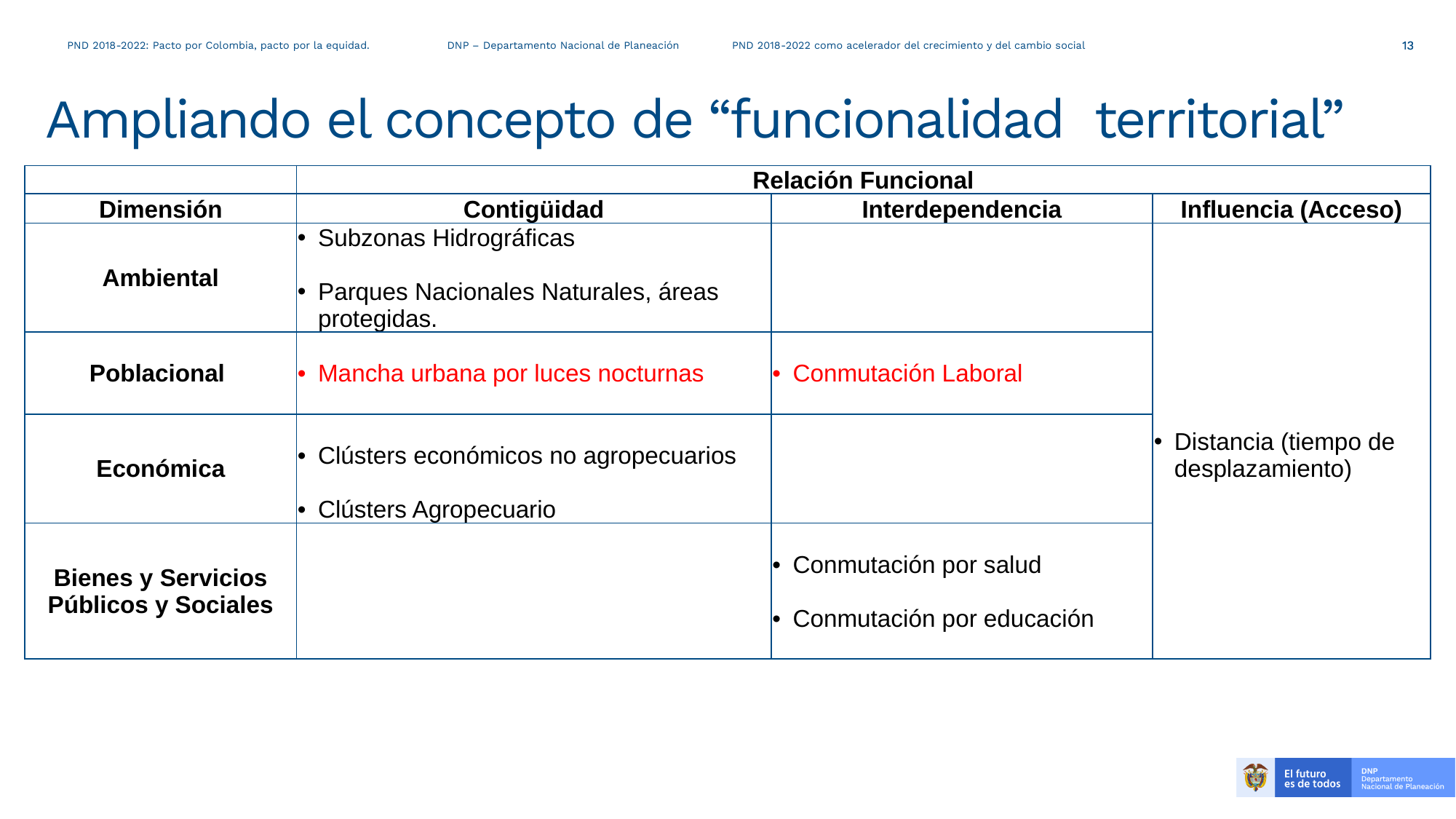

PND 2018-2022: Pacto por Colombia, pacto por la equidad.		DNP – Departamento Nacional de Planeación		PND 2018-2022 como acelerador del crecimiento y del cambio social
# Ampliando el concepto de “funcionalidad  territorial”
|  | Relación Funcional |  |  |
| --- | --- | --- | --- |
| Dimensión | Contigüidad | Interdependencia | Influencia (Acceso) |
| Ambiental | Subzonas Hidrográficas Parques Nacionales Naturales, áreas protegidas. |  | Distancia (tiempo de desplazamiento) |
| Poblacional | Mancha urbana por luces nocturnas | Conmutación Laboral |  |
| Económica | Clústers económicos no agropecuarios Clústers Agropecuario |  |  |
| Bienes y Servicios Públicos y Sociales |  | Conmutación por salud Conmutación por educación |  |